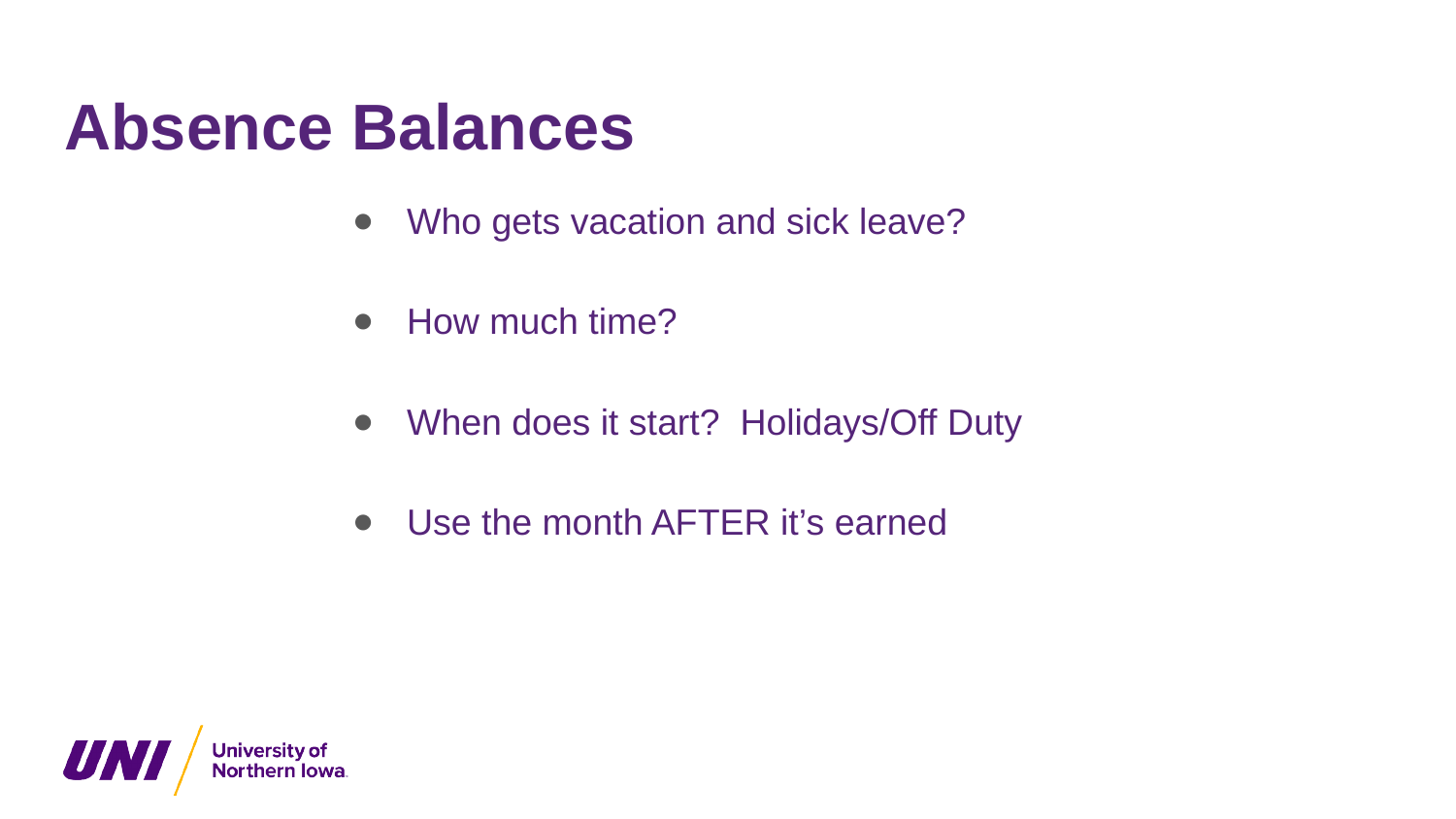

# Absence Balances
Who gets vacation and sick leave?

How much time?

When does it start?  Holidays/Off Duty

Use the month AFTER it’s earned